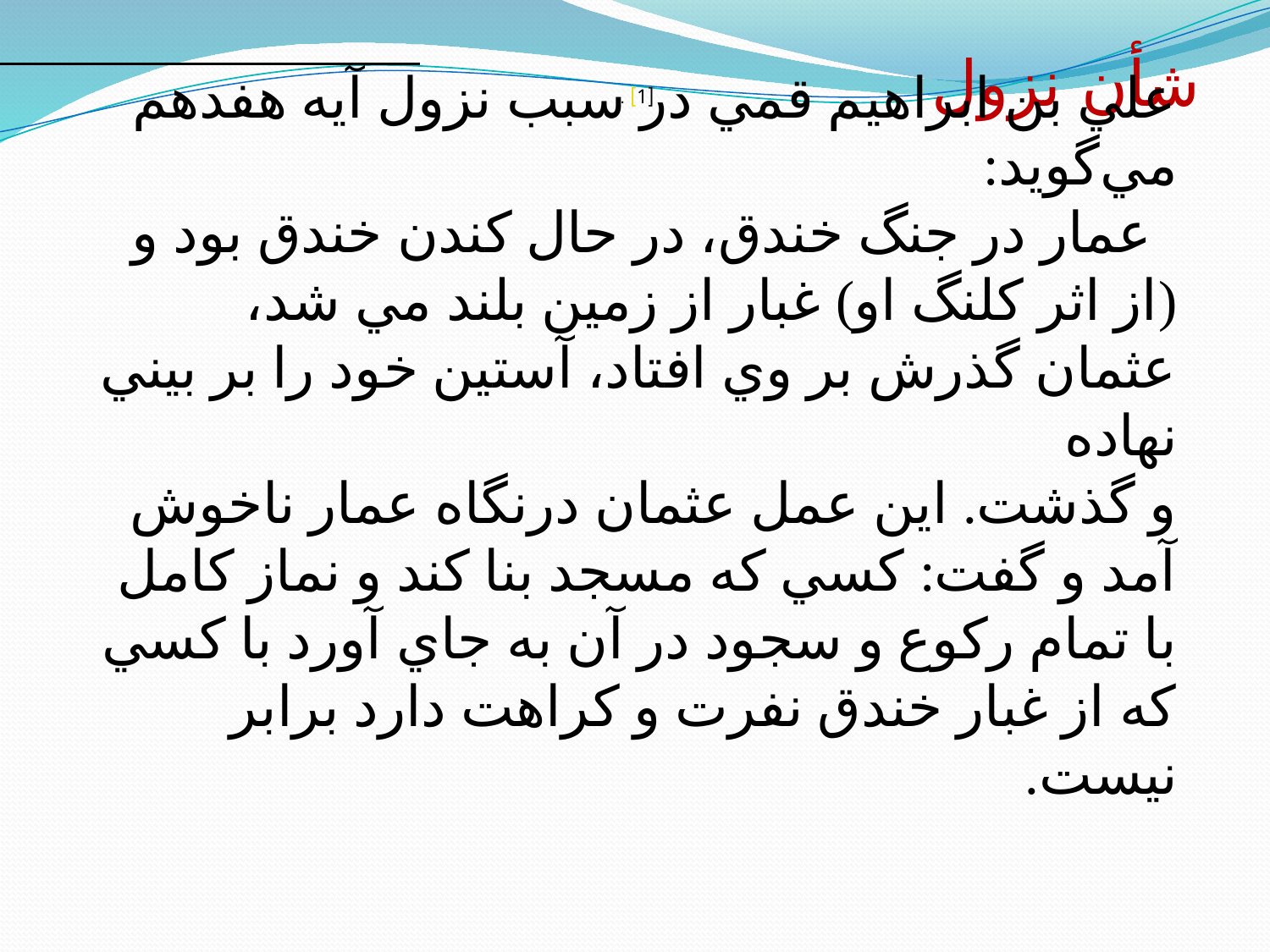

شأن نزول

[1] .
علي بن ابراهيم قمي در سبب نزول آيه هفدهم مي‌گويد:
عمار در جنگ خندق، در حال کندن خندق بود و (از اثر کلنگ او) غبار از زمين بلند مي شد، عثمان گذرش بر وي افتاد، آستين خود را بر بيني نهاده
و گذشت. اين عمل عثمان درنگاه عمار ناخوش آمد و گفت: كسي كه مسجد بنا كند و نماز كامل با تمام ركوع و سجود در آن به جاي آورد با كسي كه از غبار خندق نفرت و كراهت دارد برابر نيست.